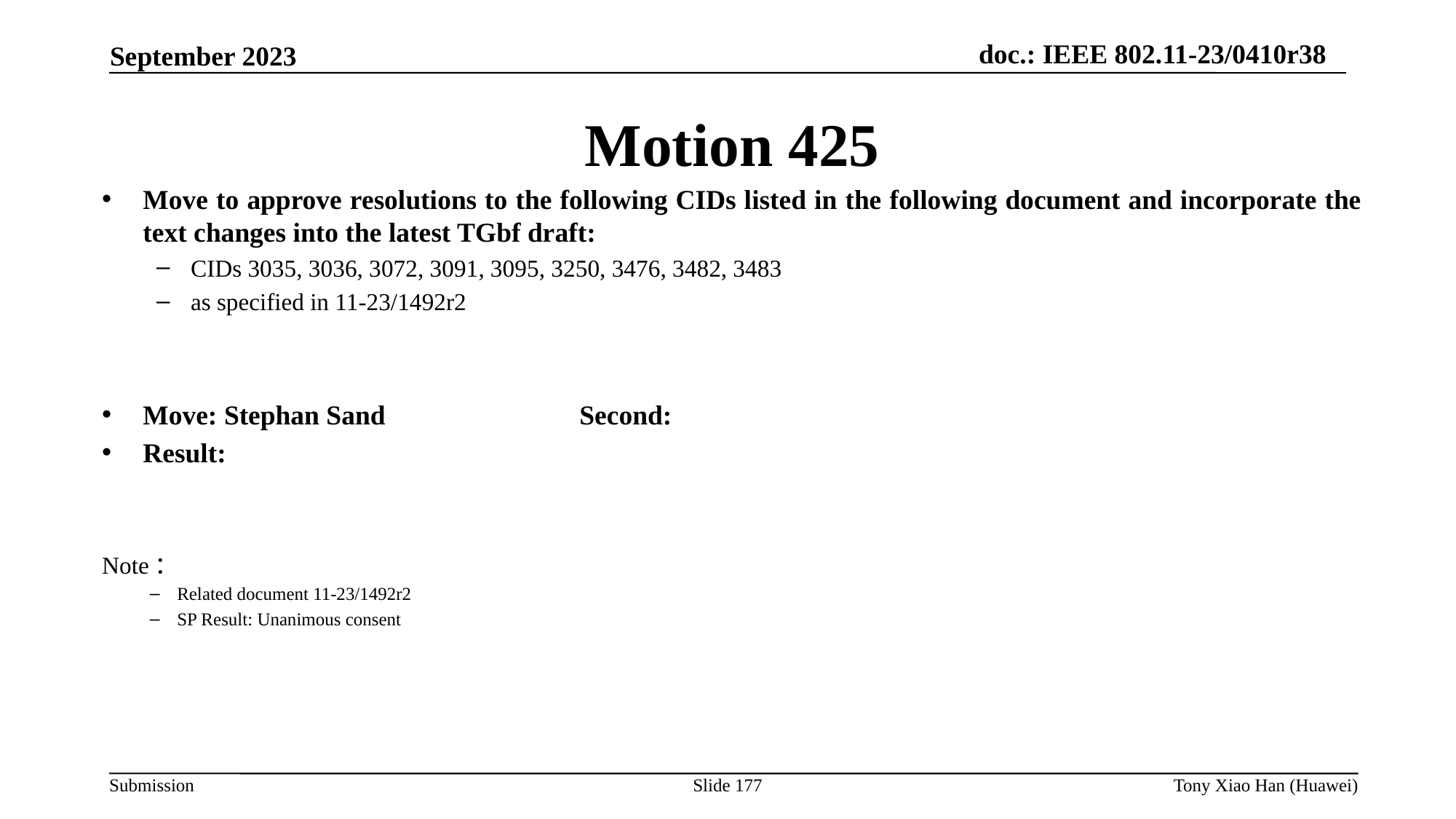

Motion 425

Move to approve resolutions to the following CIDs listed in the following document and incorporate the text changes into the latest TGbf draft:
CIDs 3035, 3036, 3072, 3091, 3095, 3250, 3476, 3482, 3483
as specified in 11-23/1492r2

Move: Stephan Sand  		Second:
Result:

Note：
Related document 11-23/1492r2
SP Result: Unanimous consent